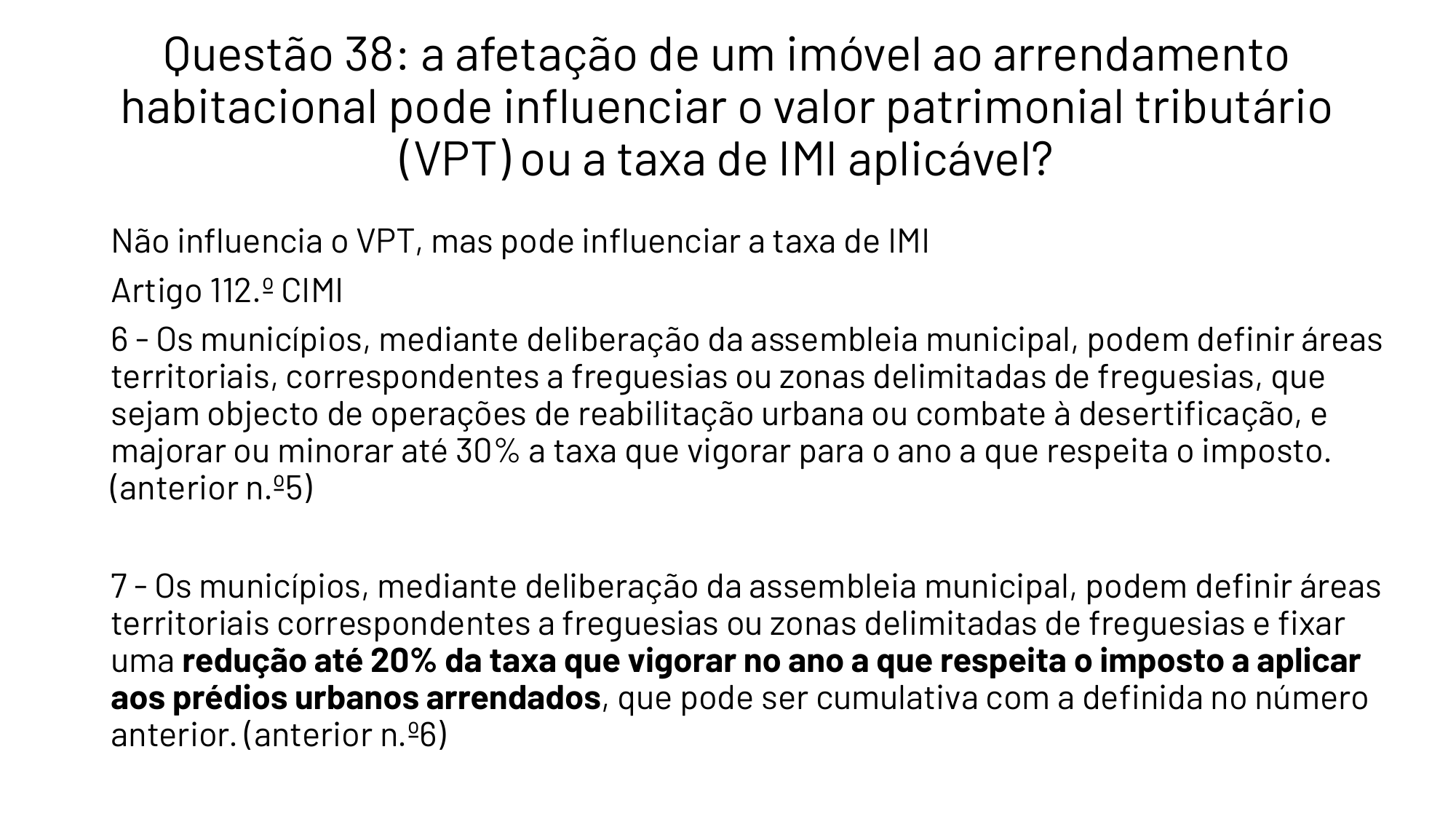

# Questão 38: a afetação de um imóvel ao arrendamento habitacional pode influenciar o valor patrimonial tributário (VPT) ou a taxa de IMI aplicável?
Não influencia o VPT, mas pode influenciar a taxa de IMI
Artigo 112.º CIMI
6 - Os municípios, mediante deliberação da assembleia municipal, podem definir áreas territoriais, correspondentes a freguesias ou zonas delimitadas de freguesias, que sejam objecto de operações de reabilitação urbana ou combate à desertificação, e majorar ou minorar até 30% a taxa que vigorar para o ano a que respeita o imposto. (anterior n.º5)

7 - Os municípios, mediante deliberação da assembleia municipal, podem definir áreas territoriais correspondentes a freguesias ou zonas delimitadas de freguesias e fixar uma redução até 20% da taxa que vigorar no ano a que respeita o imposto a aplicar aos prédios urbanos arrendados, que pode ser cumulativa com a definida no número anterior. (anterior n.º6)